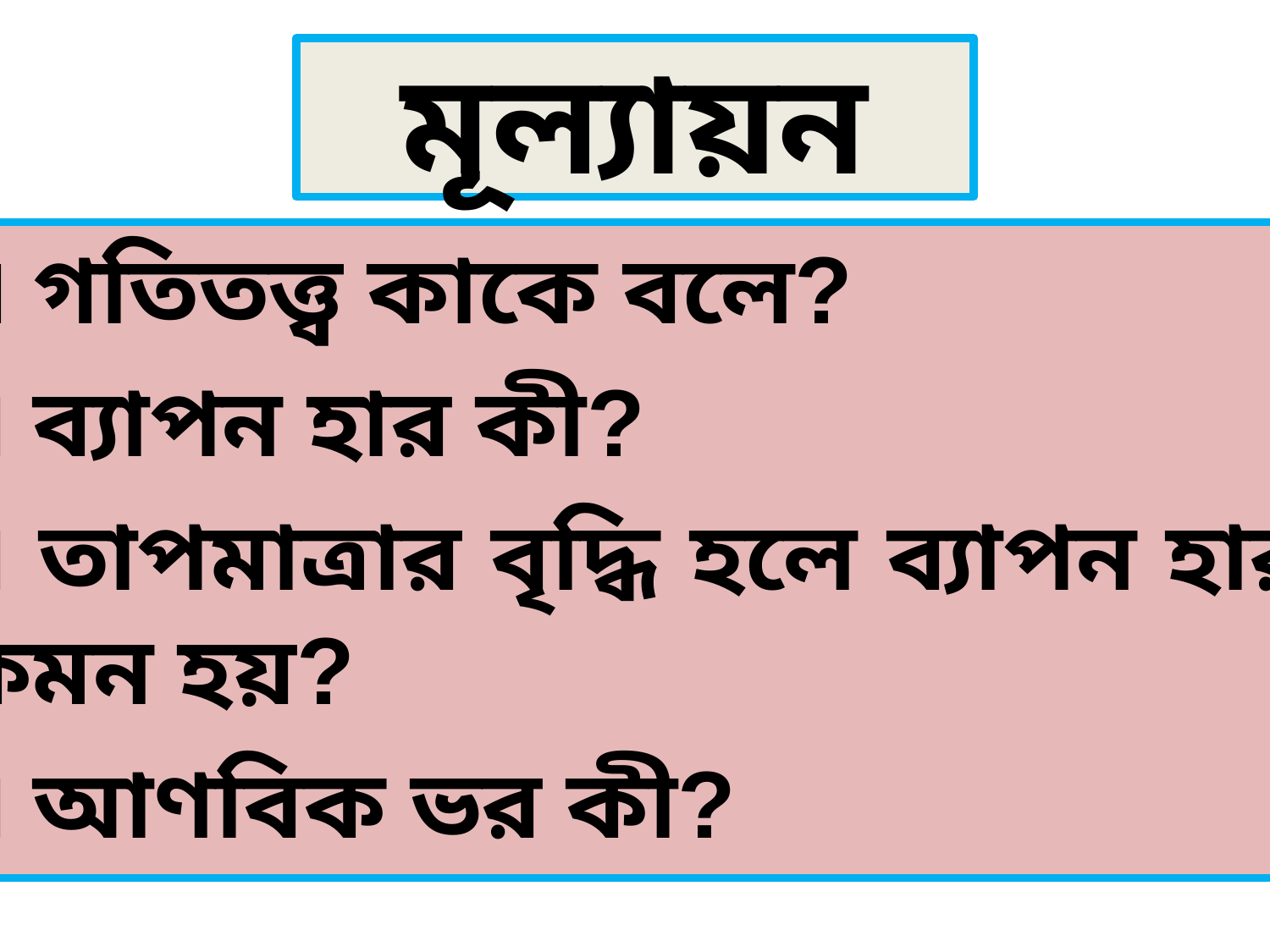

# মূল্যায়ন
১। গতিতত্ত্ব কাকে বলে?
২। ব্যাপন হার কী?
৩। তাপমাত্রার বৃদ্ধি হলে ব্যাপন হার কেমন হয়?
৪। আণবিক ভর কী?